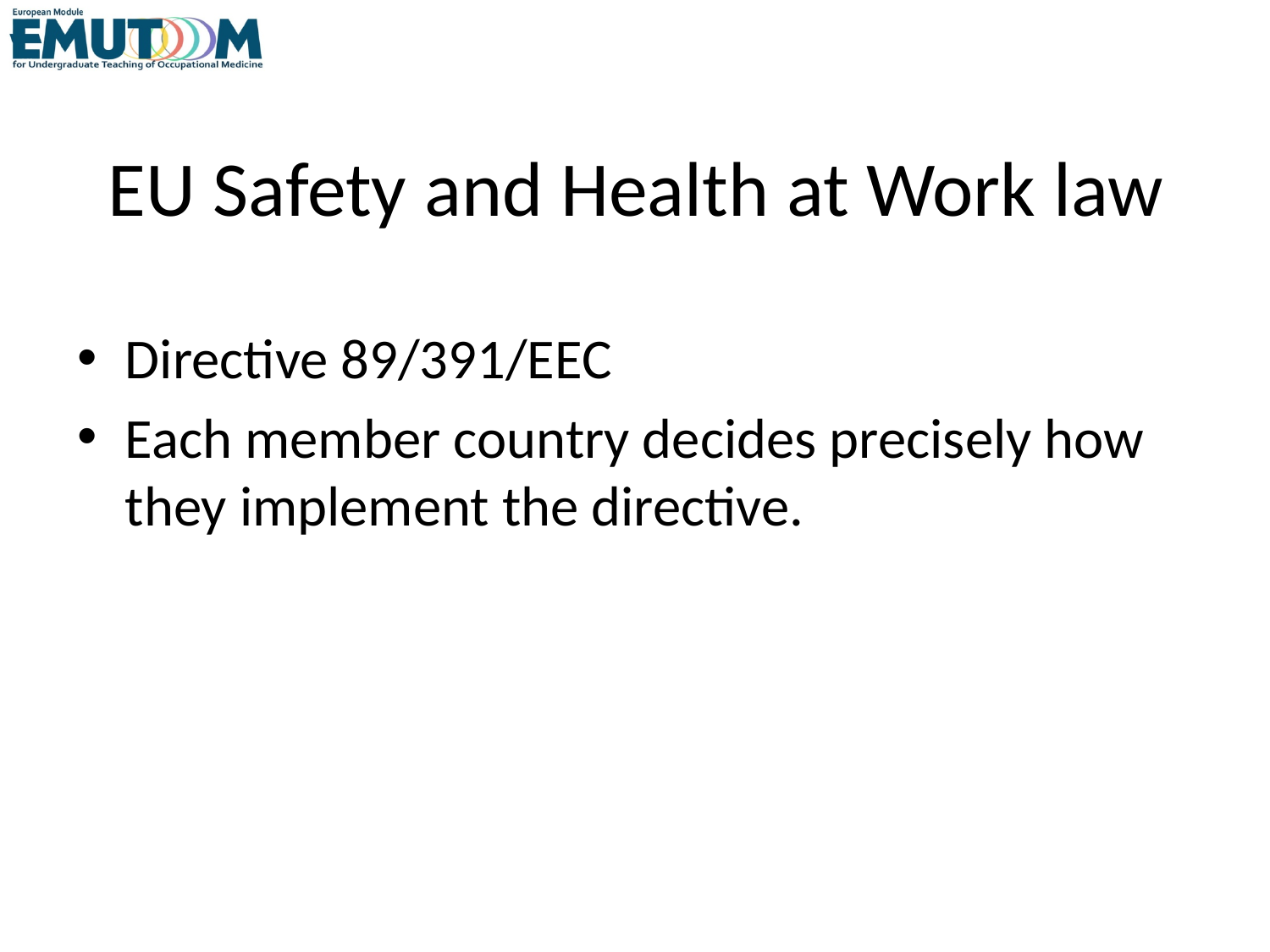

# EU Safety and Health at Work law
Directive 89/391/EEC
Each member country decides precisely how they implement the directive.